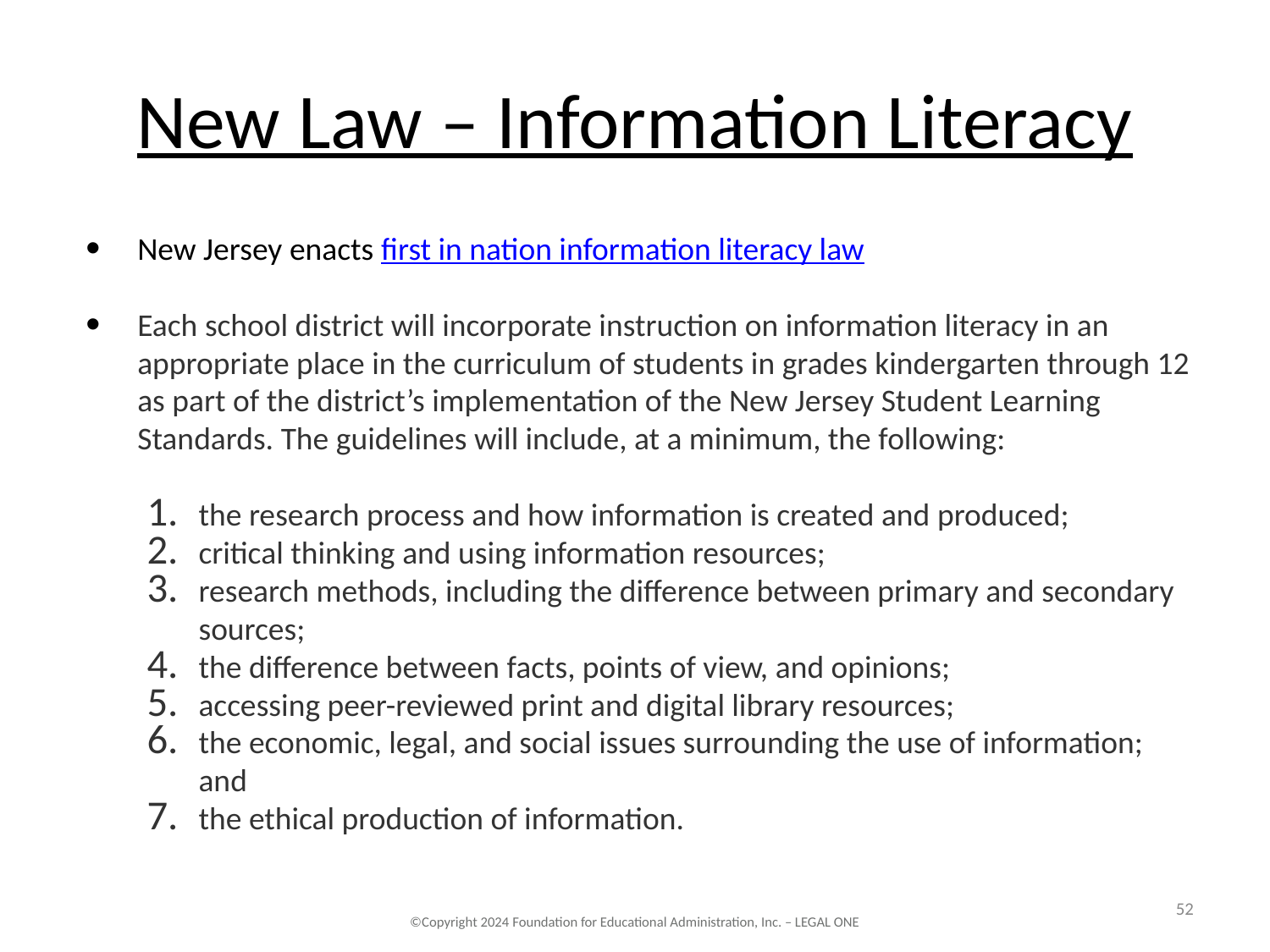

# New Law – Information Literacy
New Jersey enacts first in nation information literacy law

Each school district will incorporate instruction on information literacy in an appropriate place in the curriculum of students in grades kindergarten through 12 as part of the district’s implementation of the New Jersey Student Learning Standards. The guidelines will include, at a minimum, the following:

the research process and how information is created and produced;
critical thinking and using information resources;
research methods, including the difference between primary and secondary sources;
the difference between facts, points of view, and opinions;
accessing peer-reviewed print and digital library resources;
the economic, legal, and social issues surrounding the use of information; and
the ethical production of information.
52